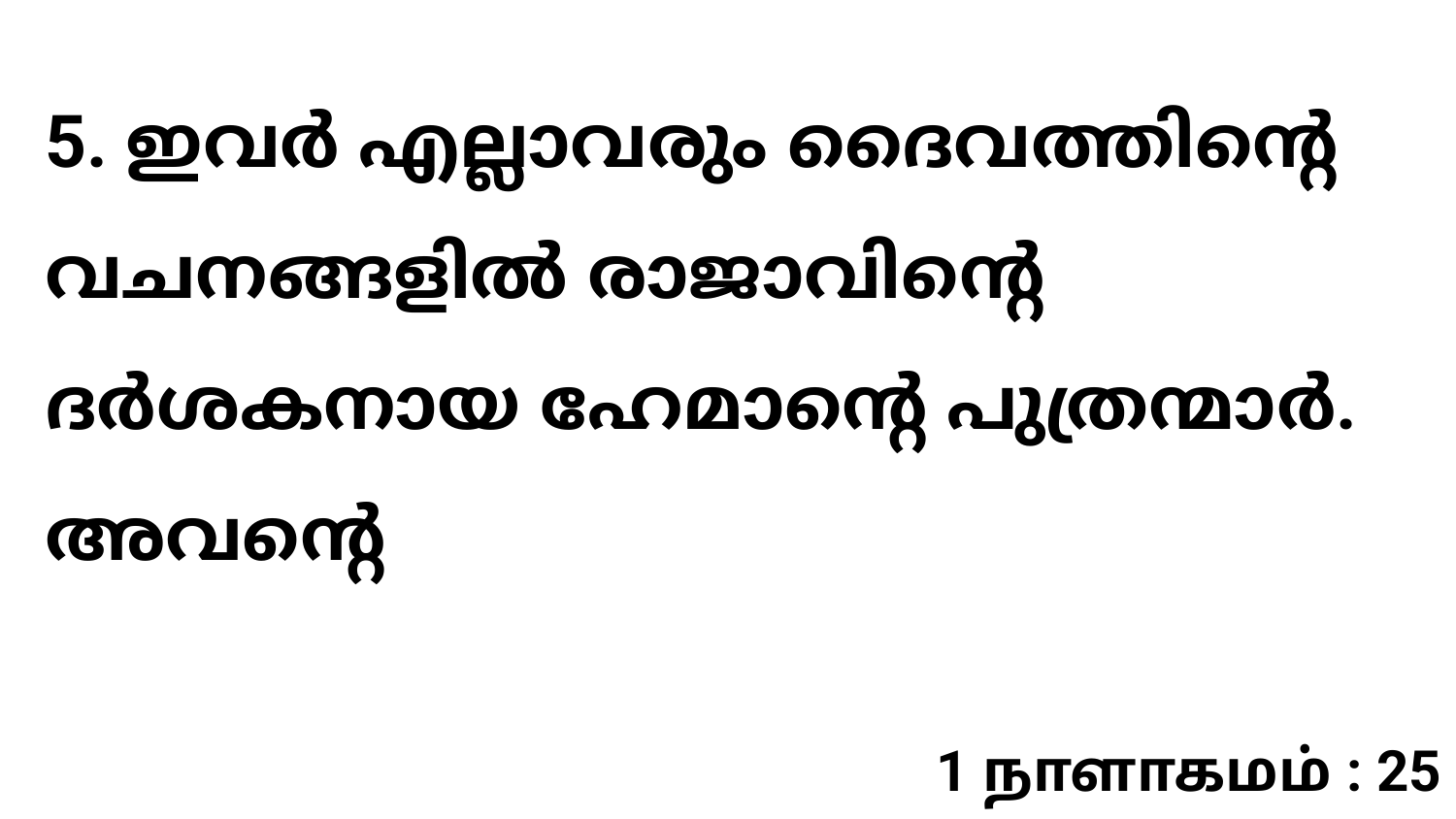

5. ഇവർ എല്ലാവരും ദൈവത്തിന്റെ വചനങ്ങളിൽ രാജാവിന്റെ ദർശകനായ ഹേമാന്റെ പുത്രന്മാർ. അവന്റെ
1 நாளாகமம் : 25